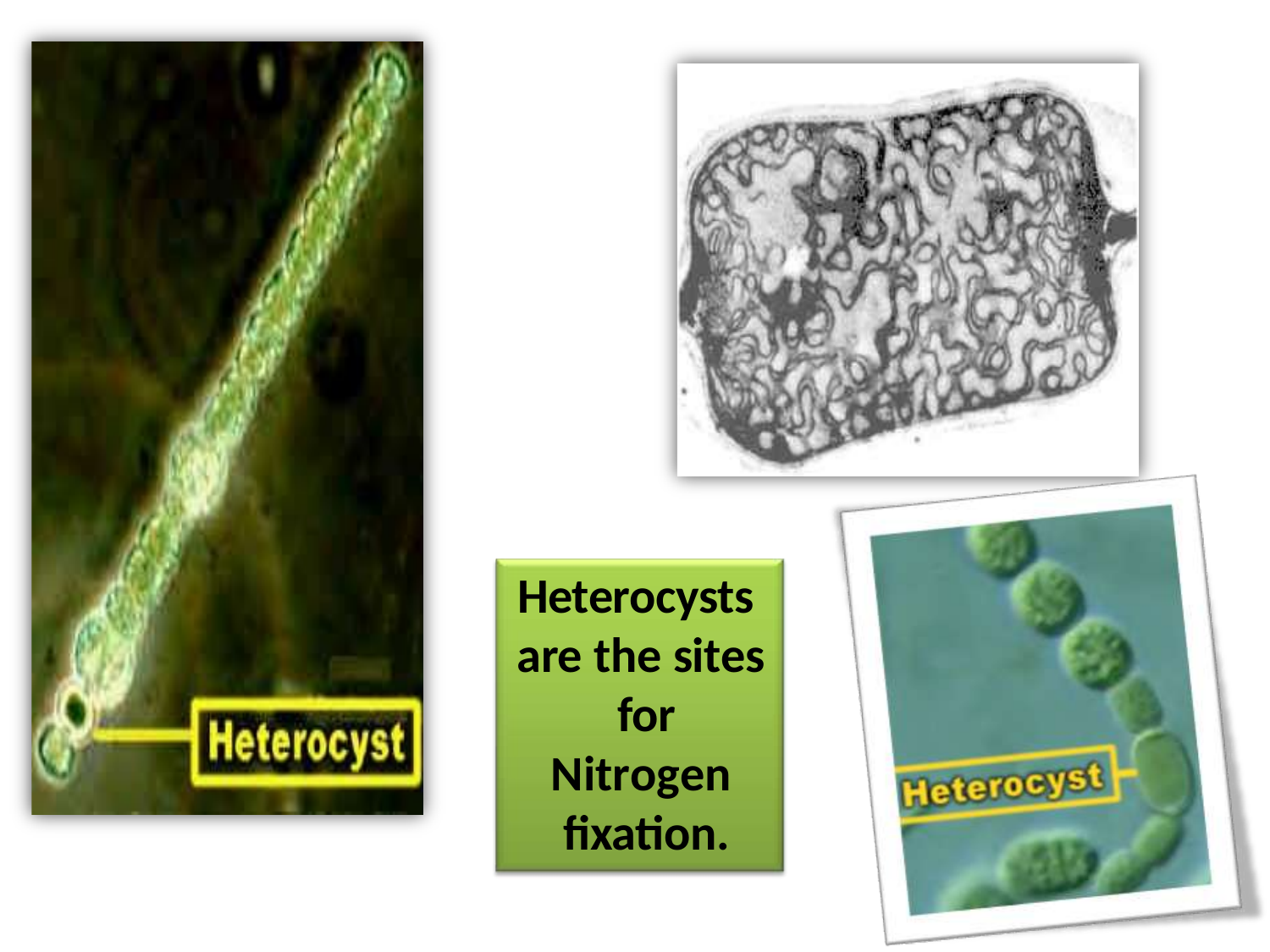

Heterocysts  are the sites  for
Nitrogen  fixation.